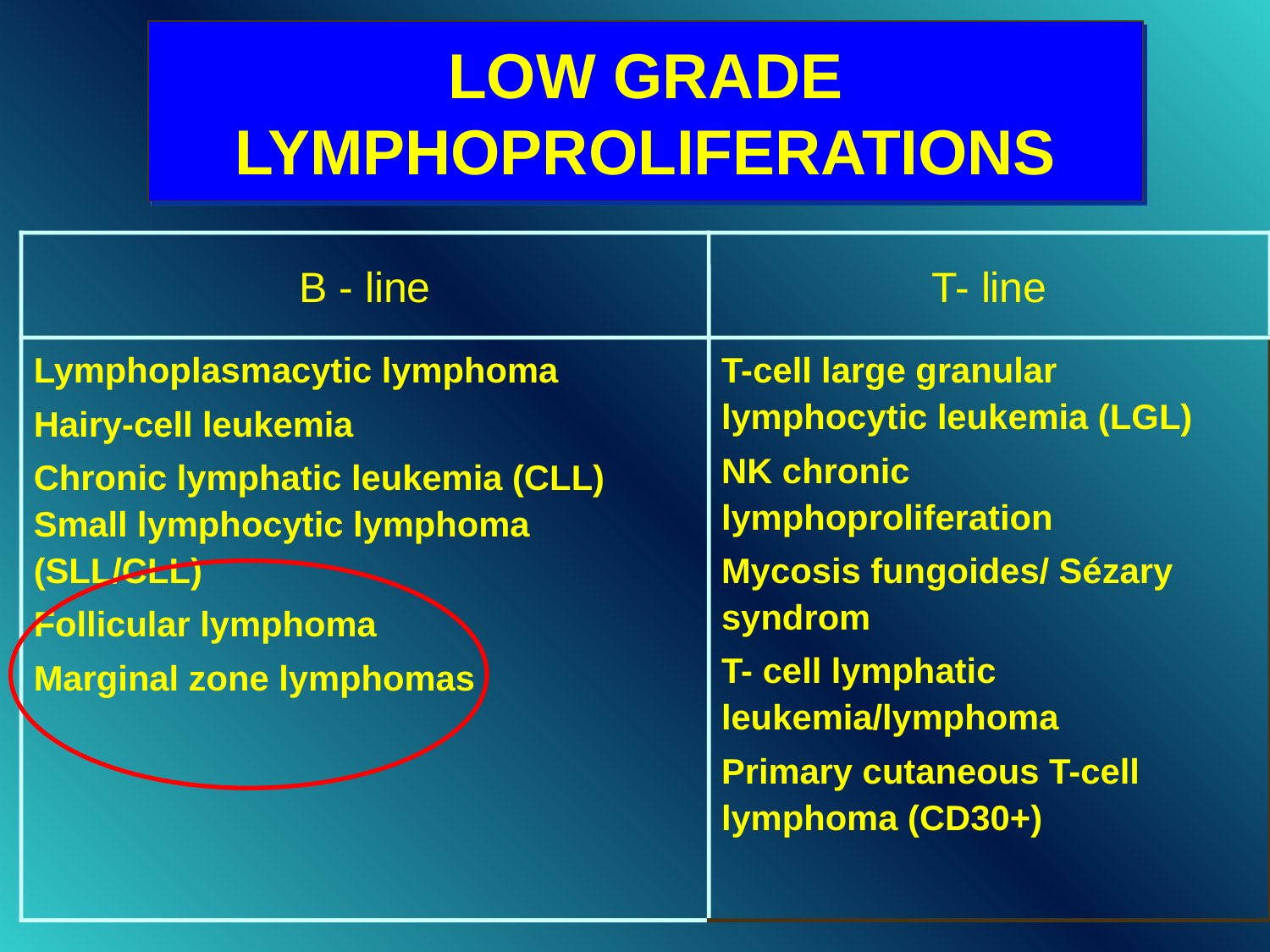

# LOW GRADE LYMPHOPROLIFERATIONS
B - line

T- line

Lymphoplasmacytic lymphoma
Hairy-cell leukemia
Chronic lymphatic leukemia (CLL) Small lymphocytic lymphoma (SLL/CLL)
Follicular lymphoma
Marginal zone lymphomas

T-cell large granular lymphocytic leukemia (LGL)
NK chronic  lymphoproliferation
Mycosis fungoides/ Sézary syndrom
T- cell lymphatic leukemia/lymphoma
Primary cutaneous T-cell lymphoma (CD30+)